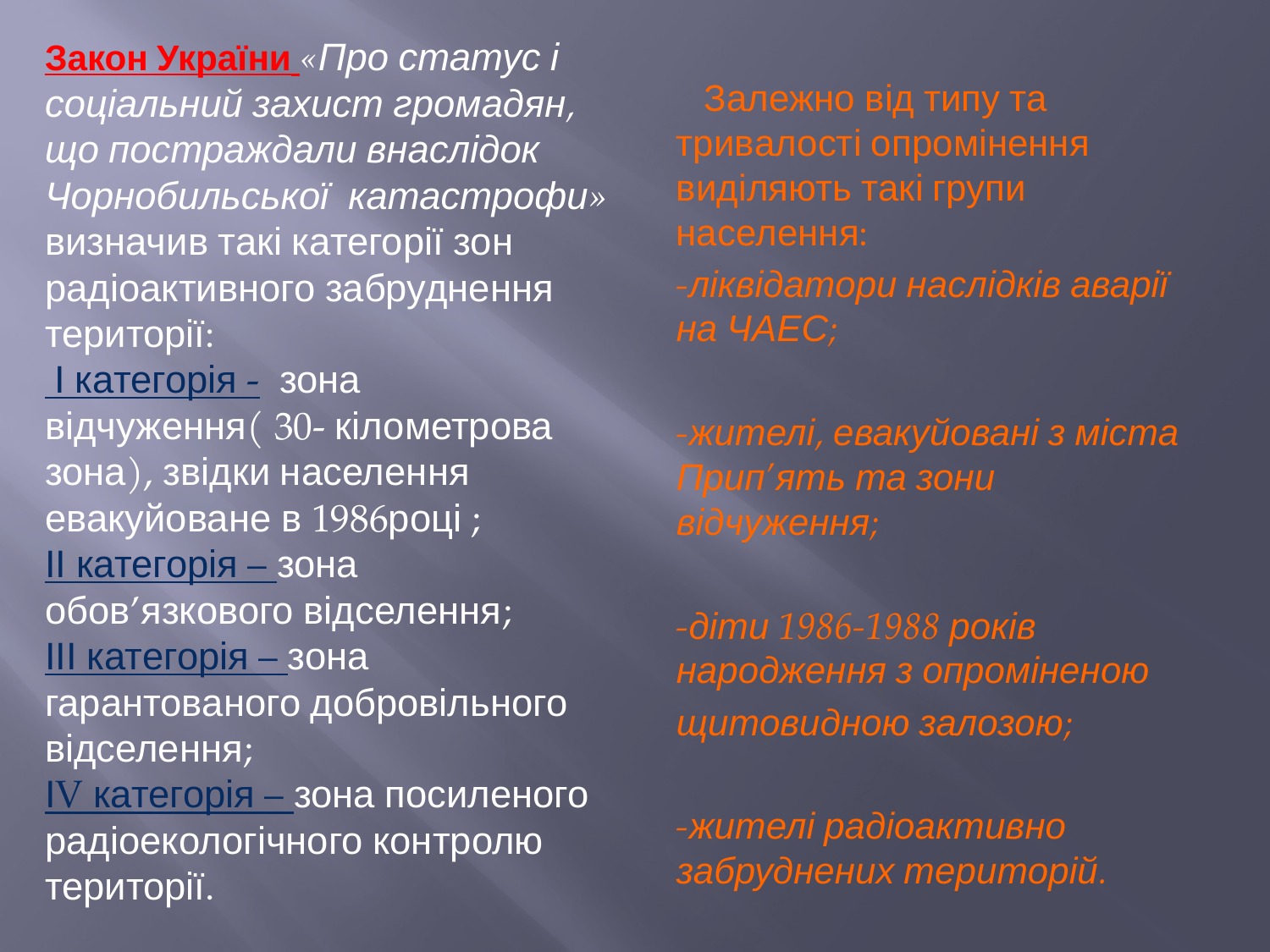

Залежно від типу та тривалості опромінення виділяють такі групи населення:
-ліквідатори наслідків аварії на ЧАЕС;

-жителі, евакуйовані з міста Прип’ять та зони відчуження;

-діти 1986-1988 років народження з опроміненою
щитовидною залозою;

-жителі радіоактивно забруднених територій.
Закон України «Про статус і соціальний захист громадян,
що постраждали внаслідок Чорнобильської  катастрофи» визначив такі категорії зон радіоактивного забруднення території:
 І категорія -  зона відчуження( 30- кілометрова зона), звідки населення евакуйоване в 1986році ;
ІІ категорія – зона обов’язкового відселення;
ІІІ категорія – зона гарантованого добровільного відселення;
ІV категорія – зона посиленого радіоекологічного контролю території.